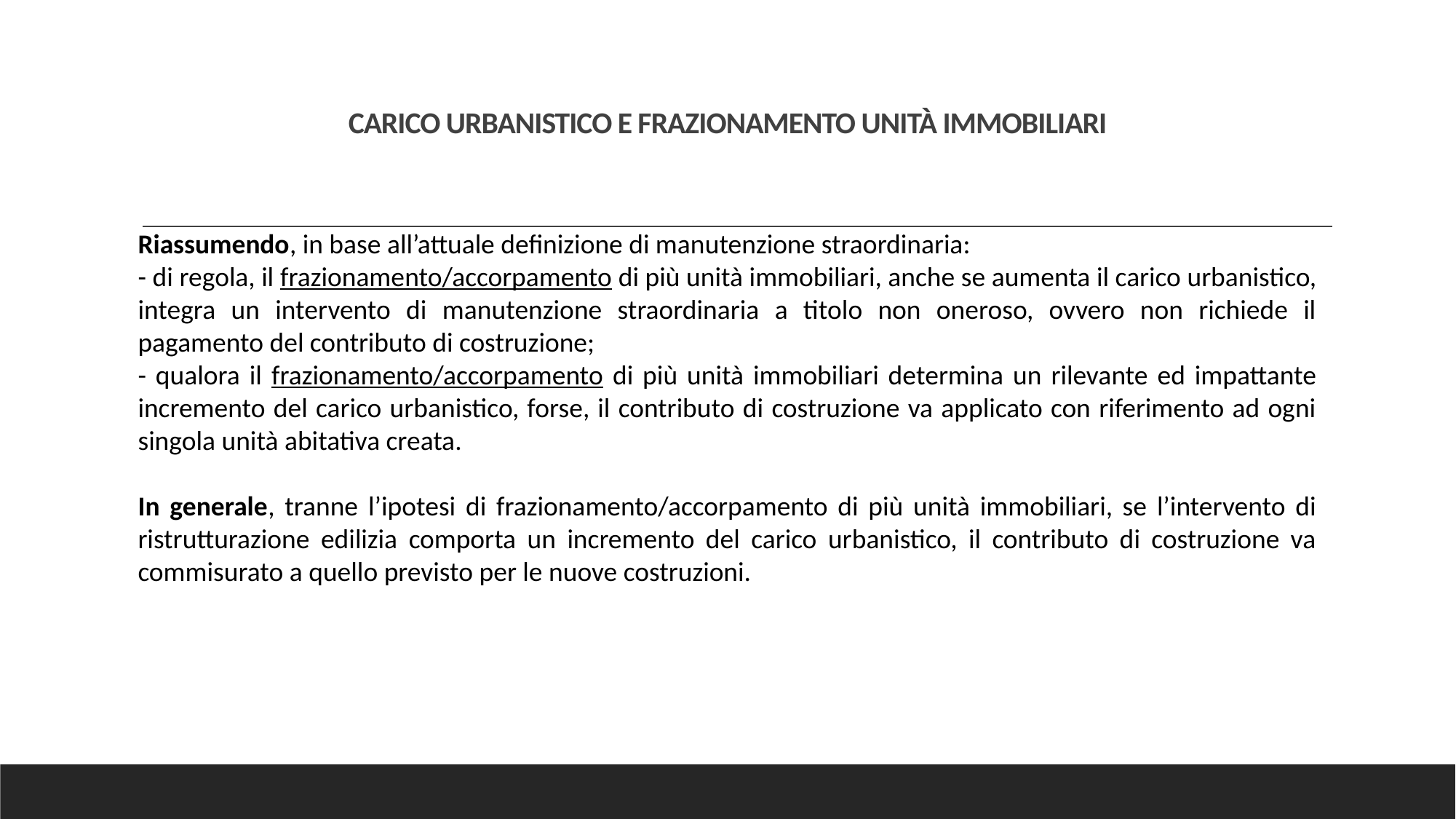

# CARICO URBANISTICO E FRAZIONAMENTO UNITÀ IMMOBILIARI
Riassumendo, in base all’attuale definizione di manutenzione straordinaria:
- di regola, il frazionamento/accorpamento di più unità immobiliari, anche se aumenta il carico urbanistico, integra un intervento di manutenzione straordinaria a titolo non oneroso, ovvero non richiede il pagamento del contributo di costruzione;
- qualora il frazionamento/accorpamento di più unità immobiliari determina un rilevante ed impattante incremento del carico urbanistico, forse, il contributo di costruzione va applicato con riferimento ad ogni singola unità abitativa creata.

In generale, tranne l’ipotesi di frazionamento/accorpamento di più unità immobiliari, se l’intervento di ristrutturazione edilizia comporta un incremento del carico urbanistico, il contributo di costruzione va commisurato a quello previsto per le nuove costruzioni.